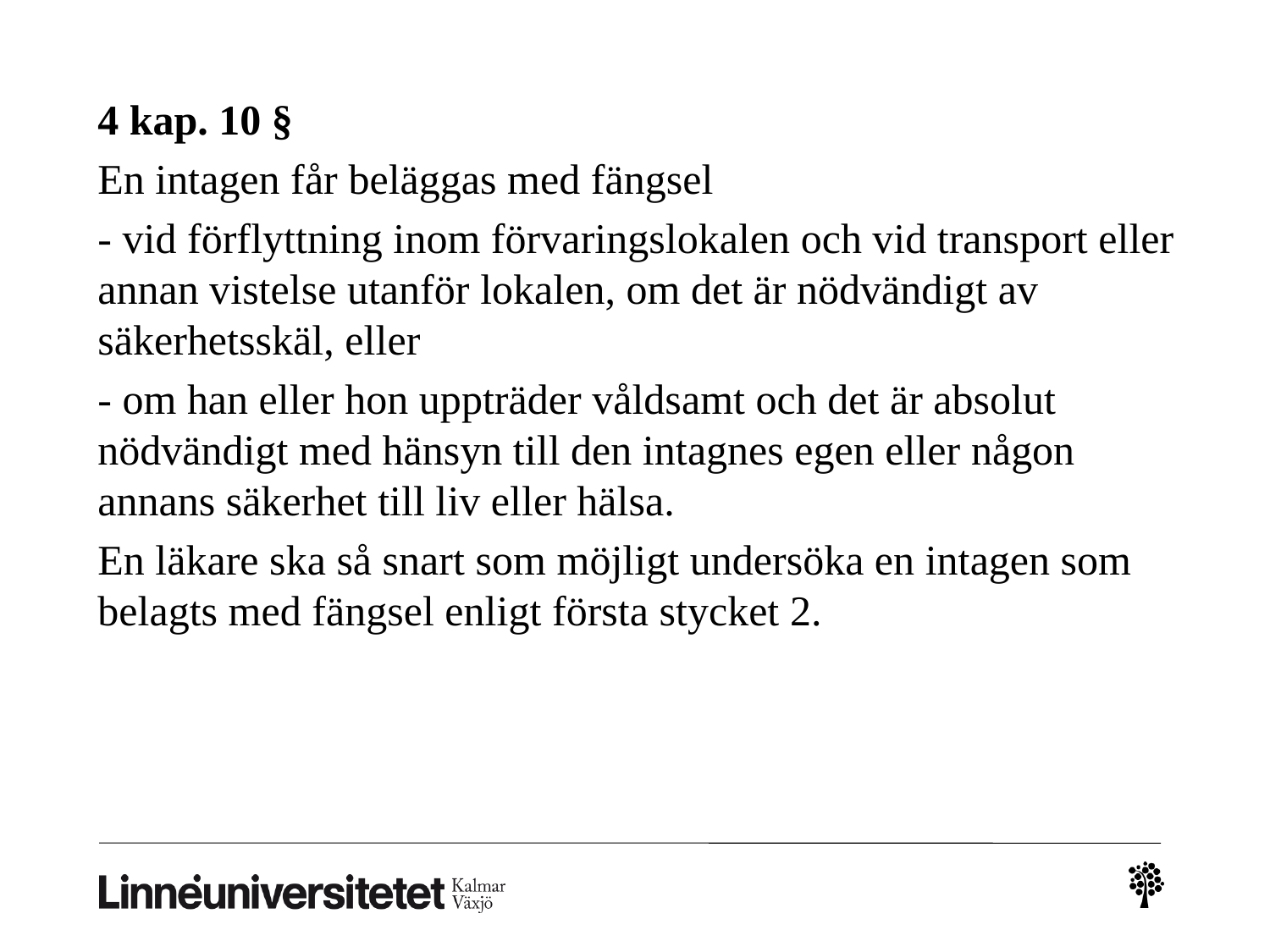

4 kap. 10 §
En intagen får beläggas med fängsel
- vid förflyttning inom förvaringslokalen och vid transport eller annan vistelse utanför lokalen, om det är nödvändigt av säkerhetsskäl, eller
- om han eller hon uppträder våldsamt och det är absolut nödvändigt med hänsyn till den intagnes egen eller någon annans säkerhet till liv eller hälsa.
En läkare ska så snart som möjligt undersöka en intagen som belagts med fängsel enligt första stycket 2.